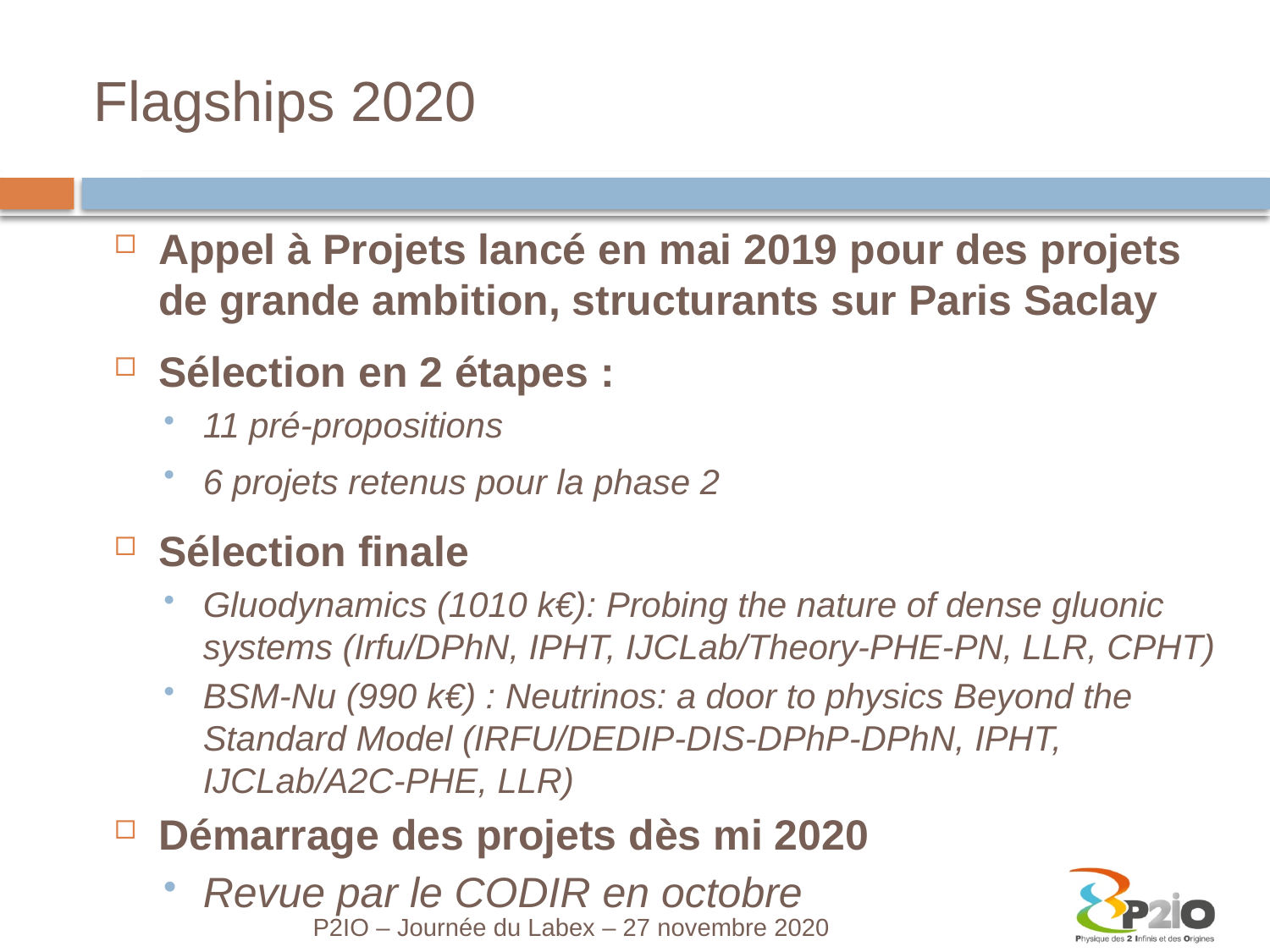

# Flagships 2020
Appel à Projets lancé en mai 2019 pour des projets de grande ambition, structurants sur Paris Saclay
Sélection en 2 étapes :
11 pré-propositions
6 projets retenus pour la phase 2
Sélection finale
Gluodynamics (1010 k€): Probing the nature of dense gluonic systems (Irfu/DPhN, IPHT, IJCLab/Theory-PHE-PN, LLR, CPHT)
BSM-Nu (990 k€) : Neutrinos: a door to physics Beyond the Standard Model (IRFU/DEDIP-DIS-DPhP-DPhN, IPHT, IJCLab/A2C-PHE, LLR)
Démarrage des projets dès mi 2020
Revue par le CODIR en octobre

P2IO – Journée du Labex – 27 novembre 2020